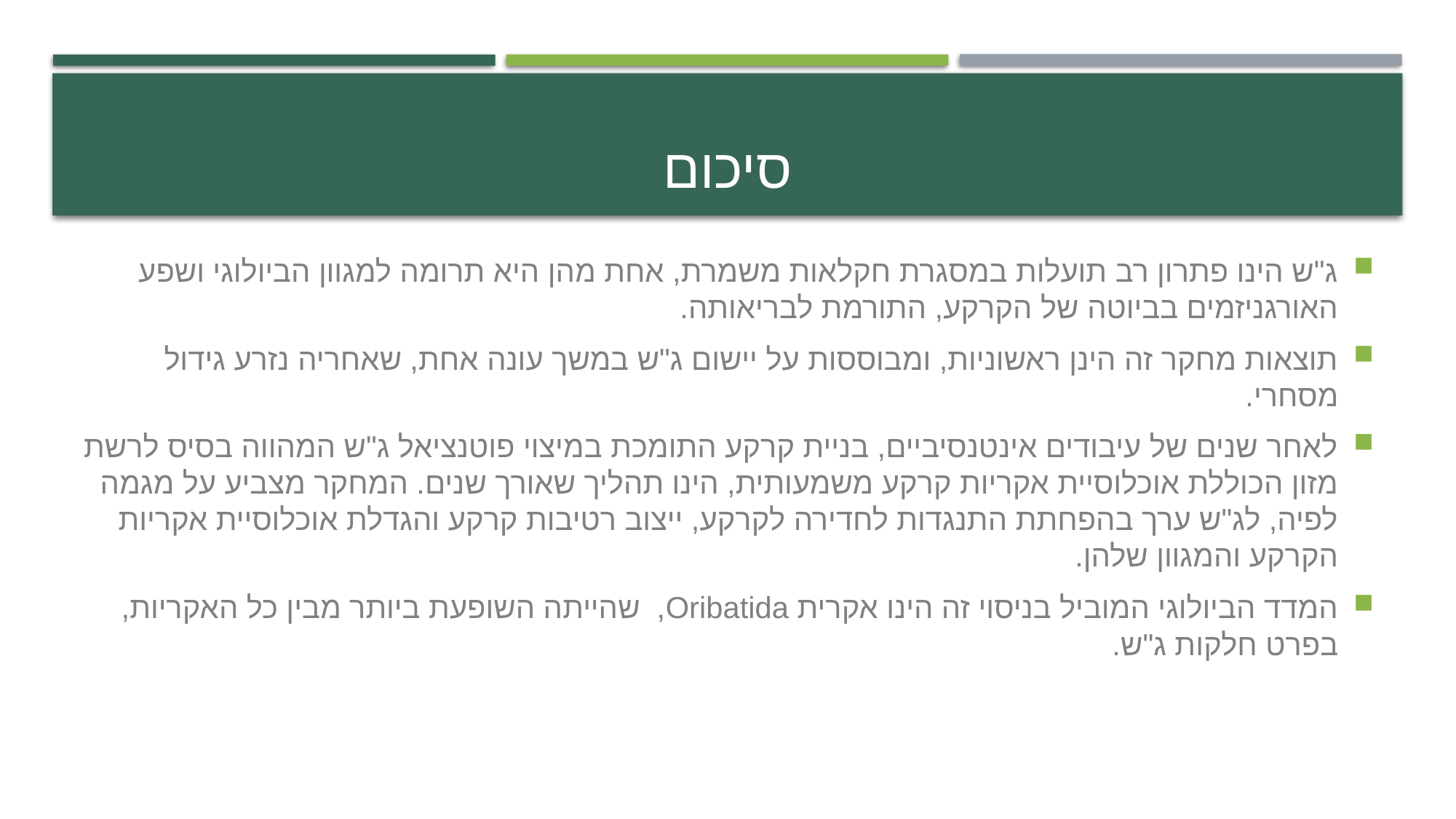

# סיכום
ג"ש הינו פתרון רב תועלות במסגרת חקלאות משמרת, אחת מהן היא תרומה למגוון הביולוגי ושפע האורגניזמים בביוטה של הקרקע, התורמת לבריאותה.
תוצאות מחקר זה הינן ראשוניות, ומבוססות על יישום ג"ש במשך עונה אחת, שאחריה נזרע גידול מסחרי.
לאחר שנים של עיבודים אינטנסיביים, בניית קרקע התומכת במיצוי פוטנציאל ג"ש המהווה בסיס לרשת מזון הכוללת אוכלוסיית אקריות קרקע משמעותית, הינו תהליך שאורך שנים. המחקר מצביע על מגמה לפיה, לג"ש ערך בהפחתת התנגדות לחדירה לקרקע, ייצוב רטיבות קרקע והגדלת אוכלוסיית אקריות הקרקע והמגוון שלהן.
המדד הביולוגי המוביל בניסוי זה הינו אקרית Oribatida,  שהייתה השופעת ביותר מבין כל האקריות, בפרט חלקות ג"ש.